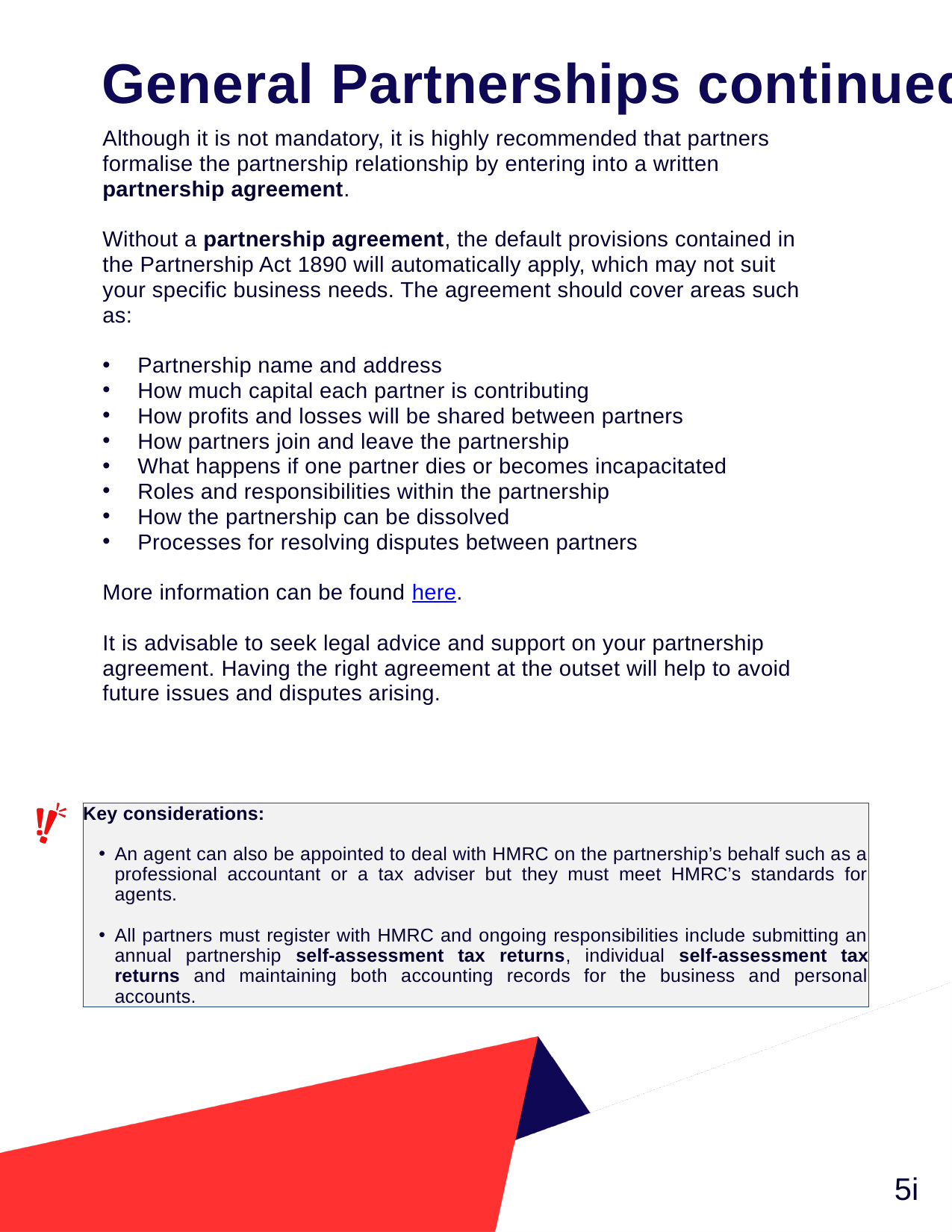

General Partnerships continued
Although it is not mandatory, it is highly recommended that partners formalise the partnership relationship by entering into a written partnership agreement.

Without a partnership agreement, the default provisions contained in the Partnership Act 1890 will automatically apply, which may not suit your specific business needs. The agreement should cover areas such as:

Partnership name and address
How much capital each partner is contributing
How profits and losses will be shared between partners
How partners join and leave the partnership
What happens if one partner dies or becomes incapacitated
Roles and responsibilities within the partnership
How the partnership can be dissolved
Processes for resolving disputes between partners

More information can be found here.

It is advisable to seek legal advice and support on your partnership agreement. Having the right agreement at the outset will help to avoid future issues and disputes arising.

Key considerations:

An agent can also be appointed to deal with HMRC on the partnership’s behalf such as a professional accountant or a tax adviser but they must meet HMRC’s standards for agents.

All partners must register with HMRC and ongoing responsibilities include submitting an annual partnership self-assessment tax returns, individual self-assessment tax returns and maintaining both accounting records for the business and personal accounts.

5i